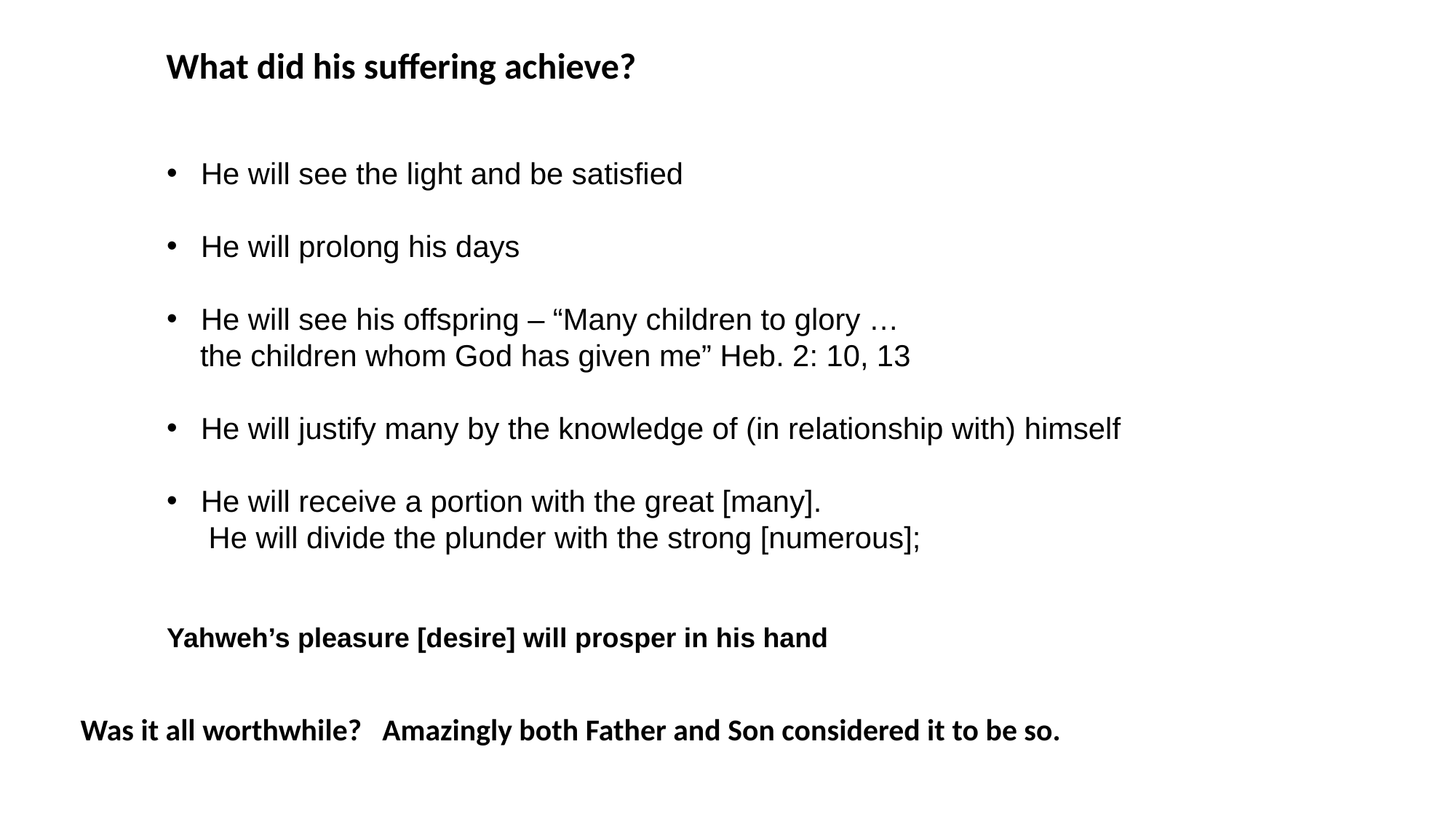

What did his suffering achieve?
He will see the light and be satisfied

He will prolong his days

He will see his offspring – “Many children to glory …
    the children whom God has given me” Heb. 2: 10, 13

He will justify many by the knowledge of (in relationship with) himself

He will receive a portion with the great [many].
     He will divide the plunder with the strong [numerous];
Yahweh’s pleasure [desire] will prosper in his hand
Was it all worthwhile?   Amazingly both Father and Son considered it to be so.